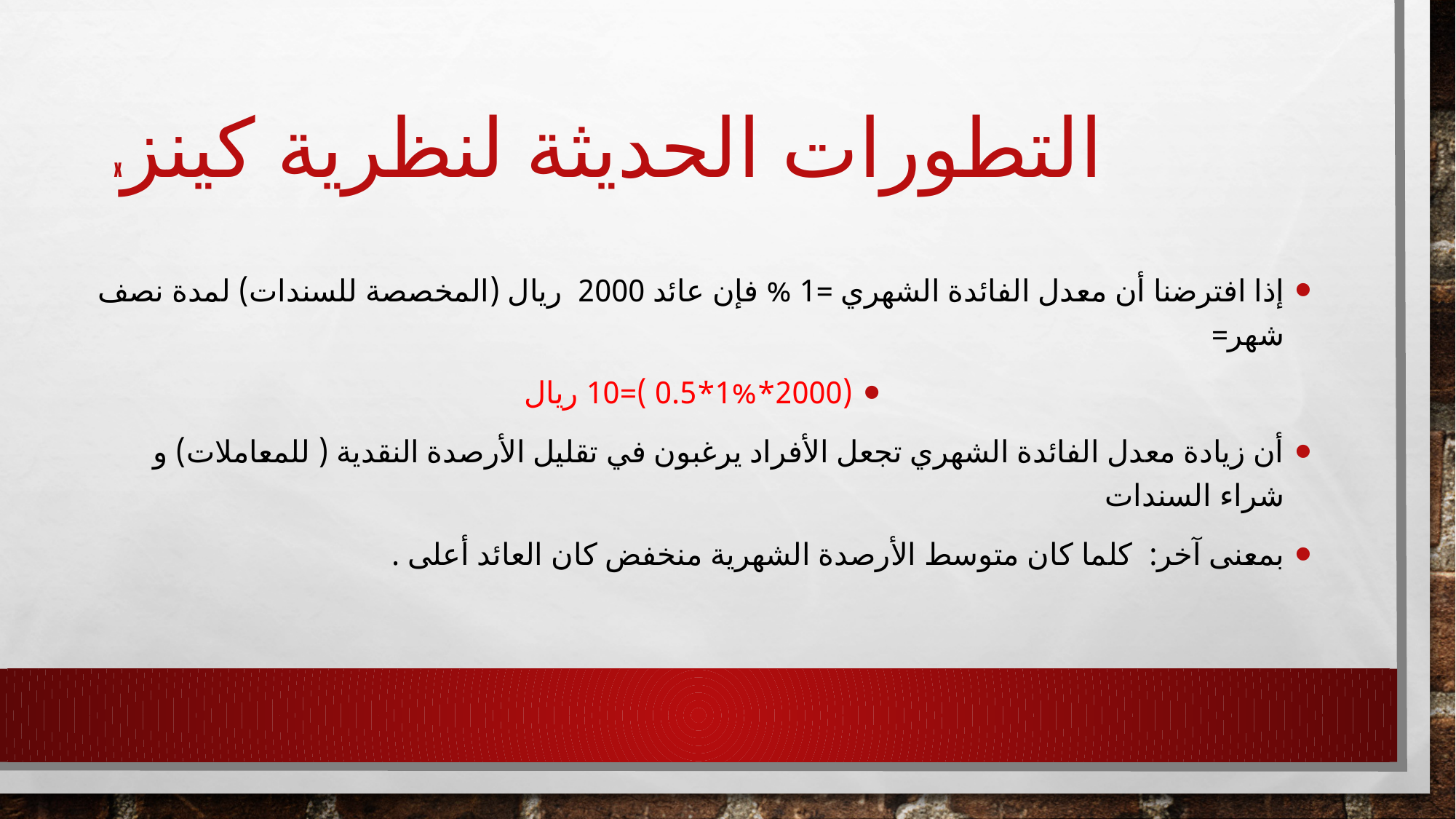

# التطورات الحديثة لنظرية كينزx
إذا افترضنا أن معدل الفائدة الشهري =1 % فإن عائد 2000  ريال (المخصصة للسندات) لمدة نصف شهر=
(2000*1%*0.5 )=10 ريال
أن زيادة معدل الفائدة الشهري تجعل الأفراد يرغبون في تقليل الأرصدة النقدية ( للمعاملات) و شراء السندات
بمعنى آخر:  كلما كان متوسط الأرصدة الشهرية منخفض كان العائد أعلى .